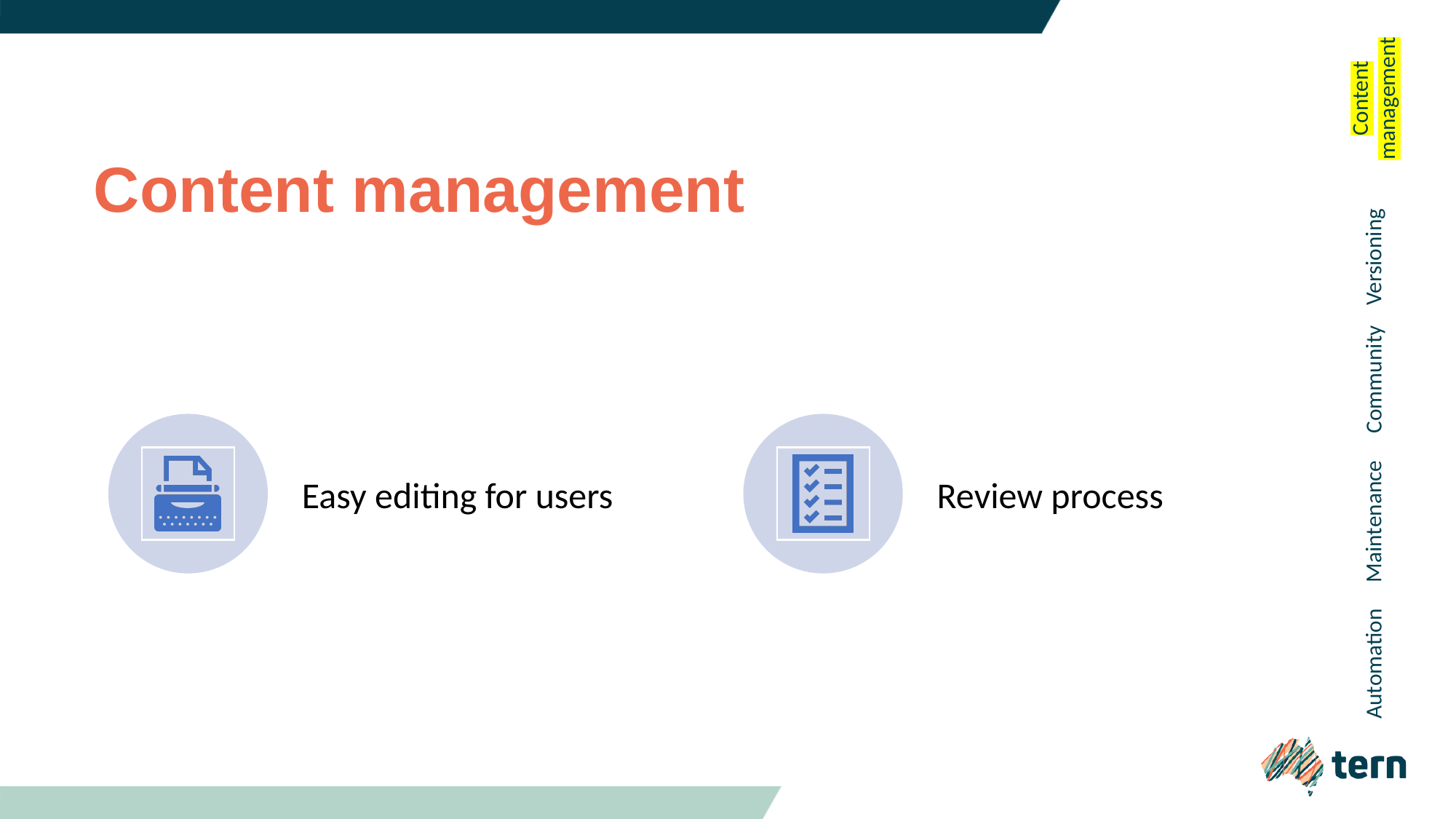

Content management
# Content management
Versioning
Easy editing for users
Review process
Community
Maintenance
Automation